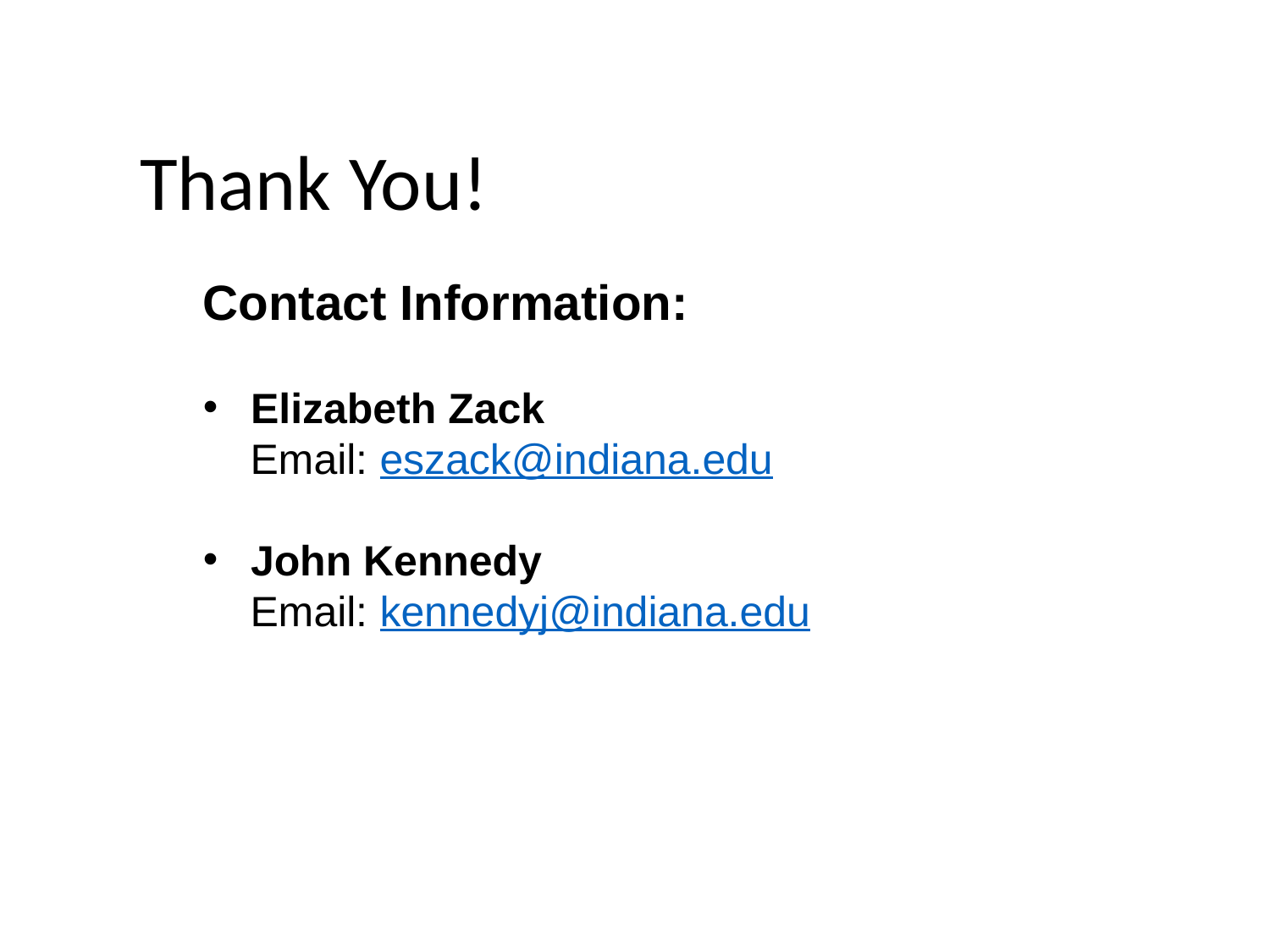

# Thank You!
Contact Information:

Elizabeth Zack
    Email: eszack@indiana.edu

John Kennedy
    Email: kennedyj@indiana.edu